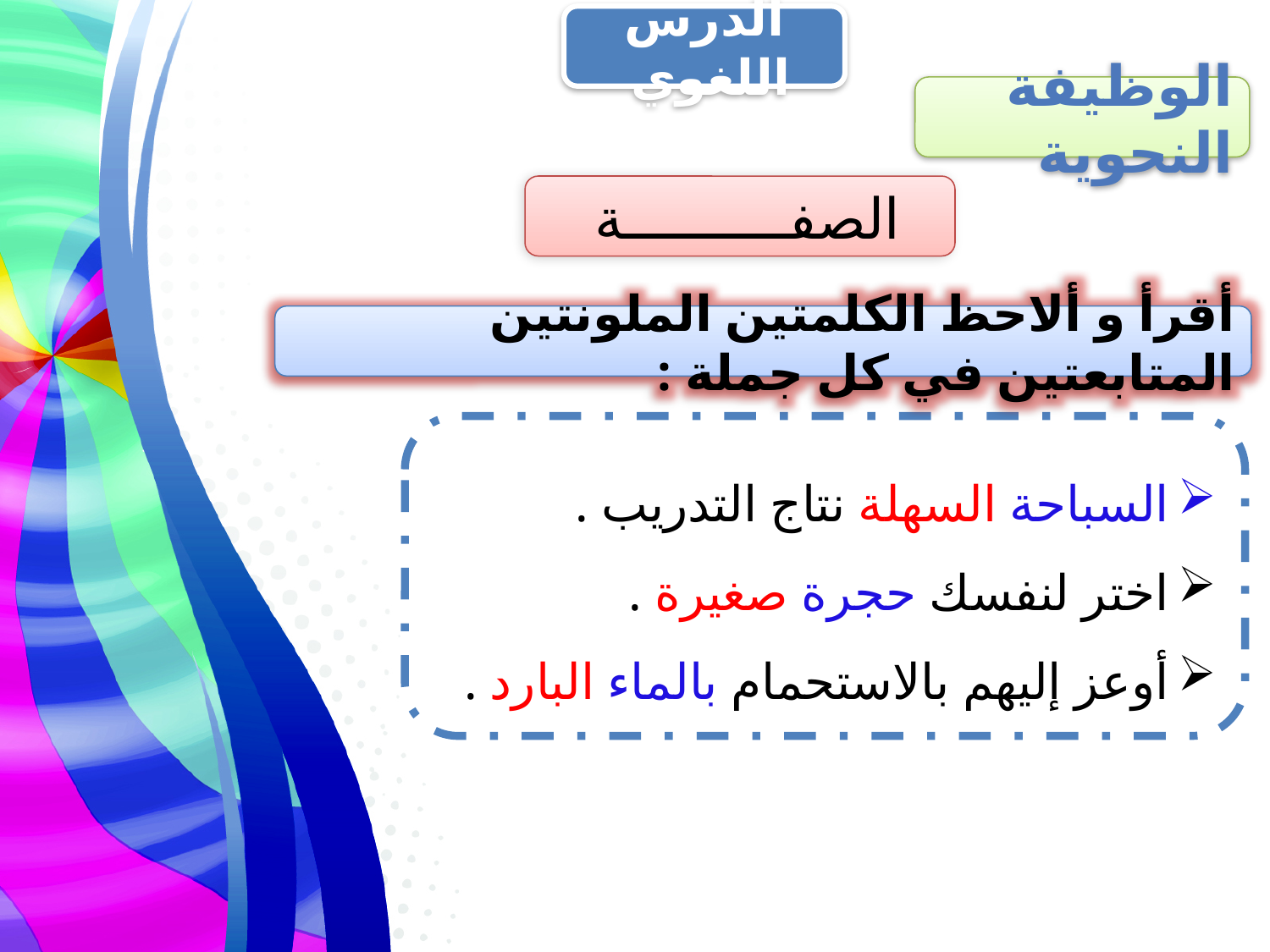

الدرس اللغوي
الوظيفة النحوية
الصفــــــــــة
أقرأ و ألاحظ الكلمتين الملونتين المتابعتين في كل جملة :
السباحة السهلة نتاج التدريب .
اختر لنفسك حجرة صغيرة .
أوعز إليهم بالاستحمام بالماء البارد .